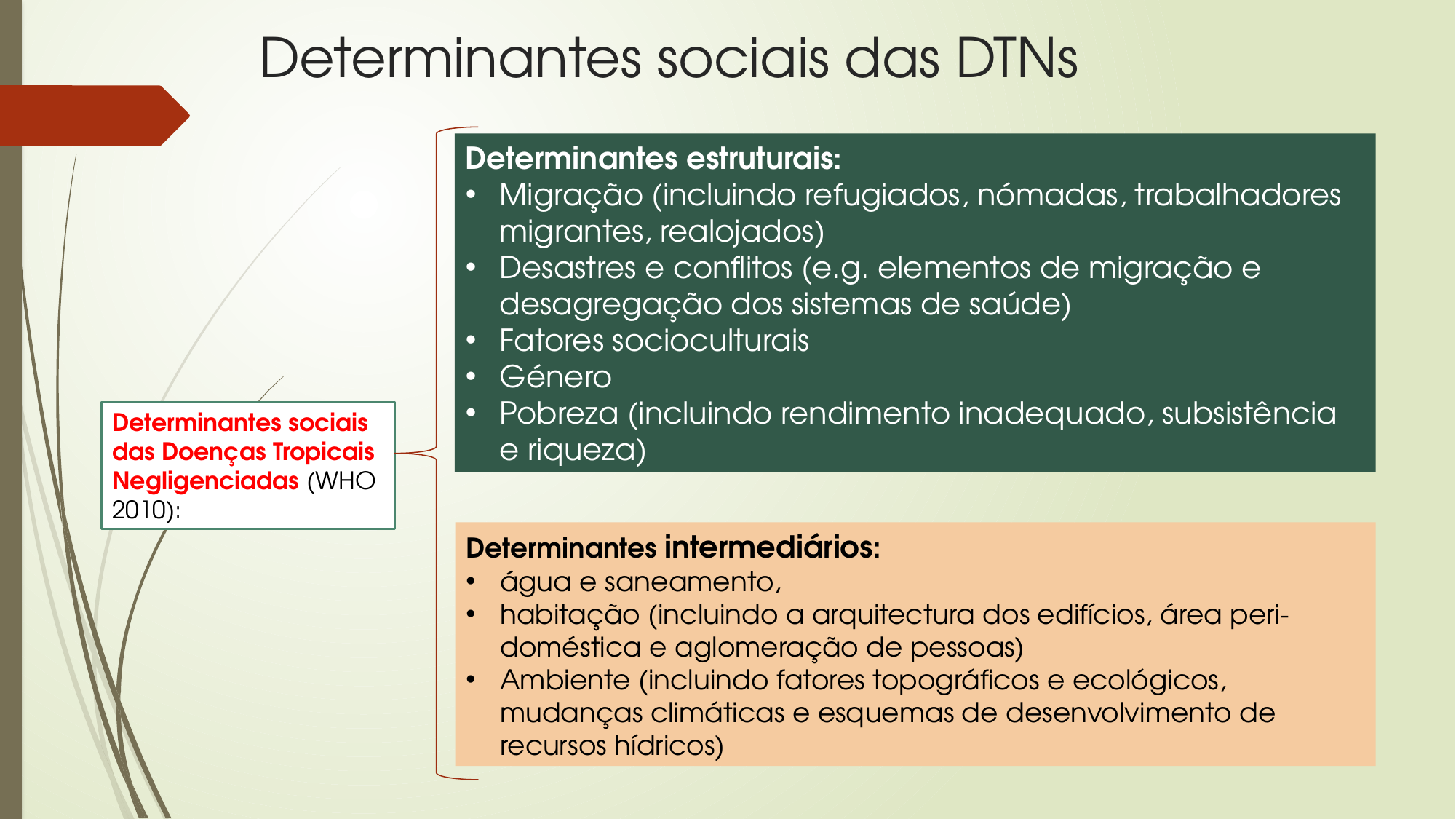

# Determinantes sociais das DTNs

Determinantes estruturais:
Migração (incluindo refugiados, nómadas, trabalhadores migrantes, realojados)
Desastres e conflitos (e.g. elementos de migração e desagregação dos sistemas de saúde)
Fatores socioculturais
Género
Pobreza (incluindo rendimento inadequado, subsistência e riqueza)
Determinantes sociais das Doenças Tropicais Negligenciadas (WHO 2010):
Determinantes intermediários:
água e saneamento,
habitação (incluindo a arquitectura dos edifícios, área peri-doméstica e aglomeração de pessoas)
Ambiente (incluindo fatores topográficos e ecológicos, mudanças climáticas e esquemas de desenvolvimento de recursos hídricos)